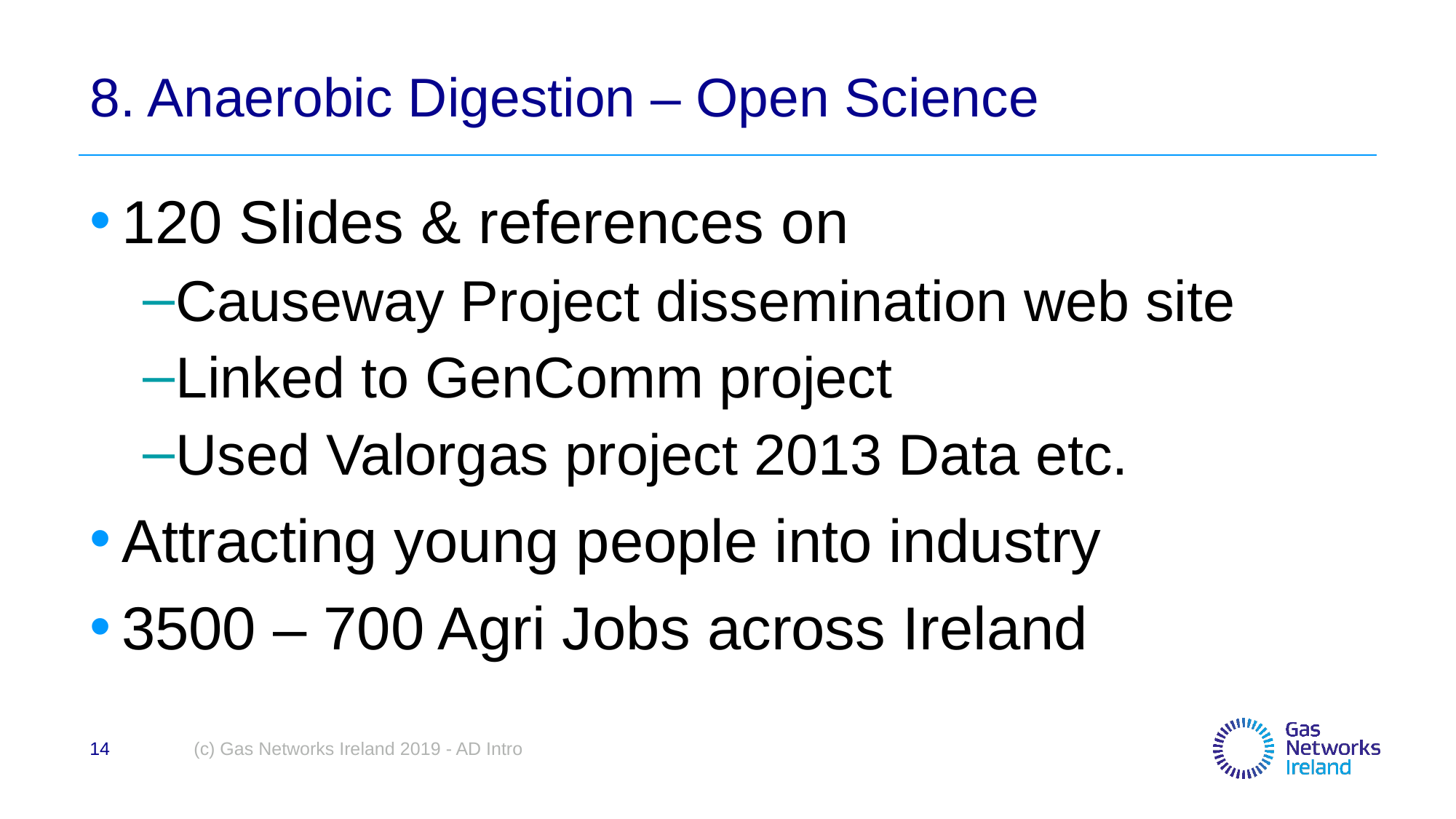

# 8. Anaerobic Digestion – Open Science
120 Slides & references on
Causeway Project dissemination web site
Linked to GenComm project
Used Valorgas project 2013 Data etc.
Attracting young people into industry
3500 – 700 Agri Jobs across Ireland
14
(c) Gas Networks Ireland 2019 - AD Intro